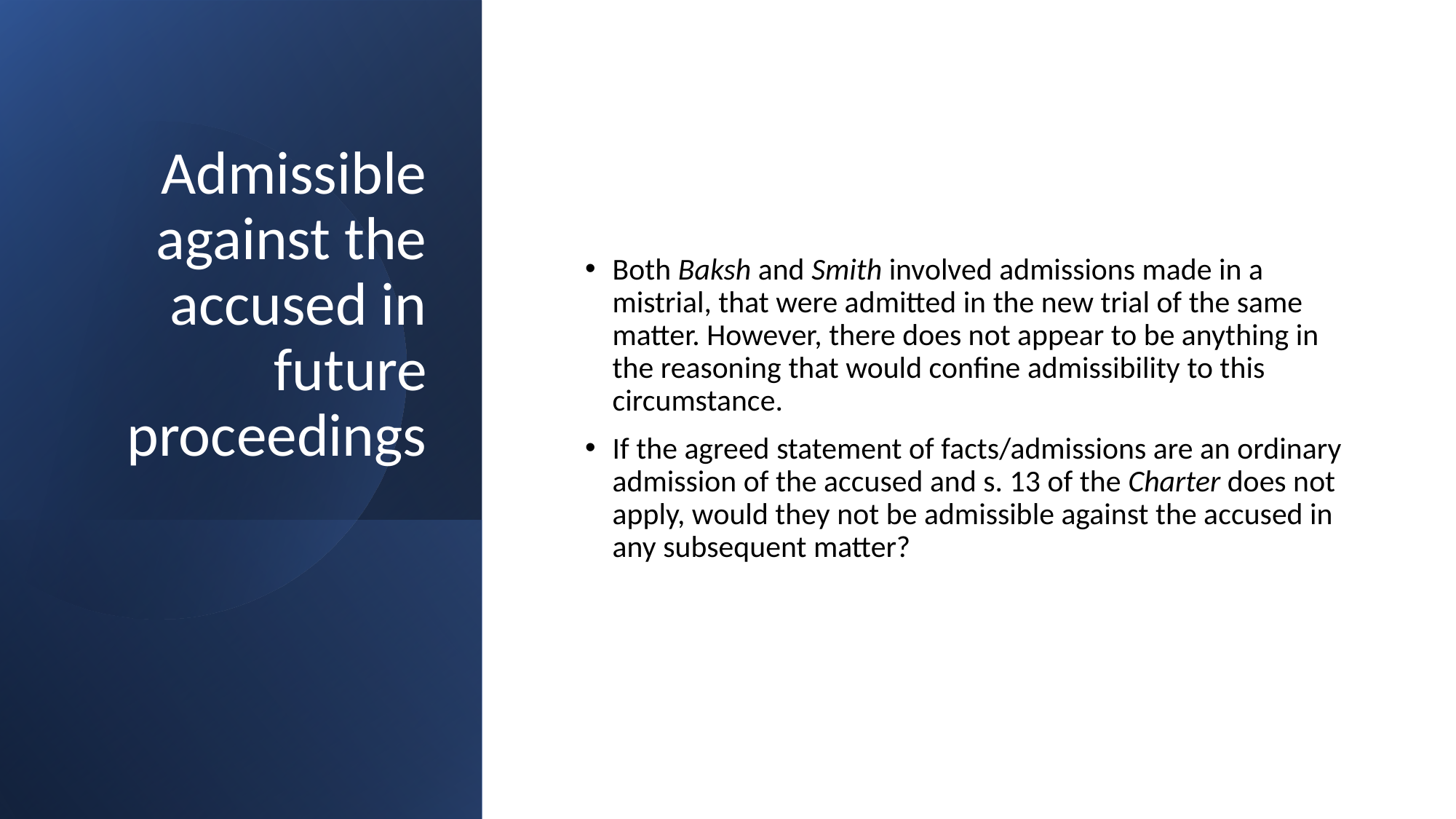

# Admissible against the accused in future proceedings
Both Baksh and Smith involved admissions made in a mistrial, that were admitted in the new trial of the same matter. However, there does not appear to be anything in the reasoning that would confine admissibility to this circumstance.
If the agreed statement of facts/admissions are an ordinary admission of the accused and s. 13 of the Charter does not apply, would they not be admissible against the accused in any subsequent matter?